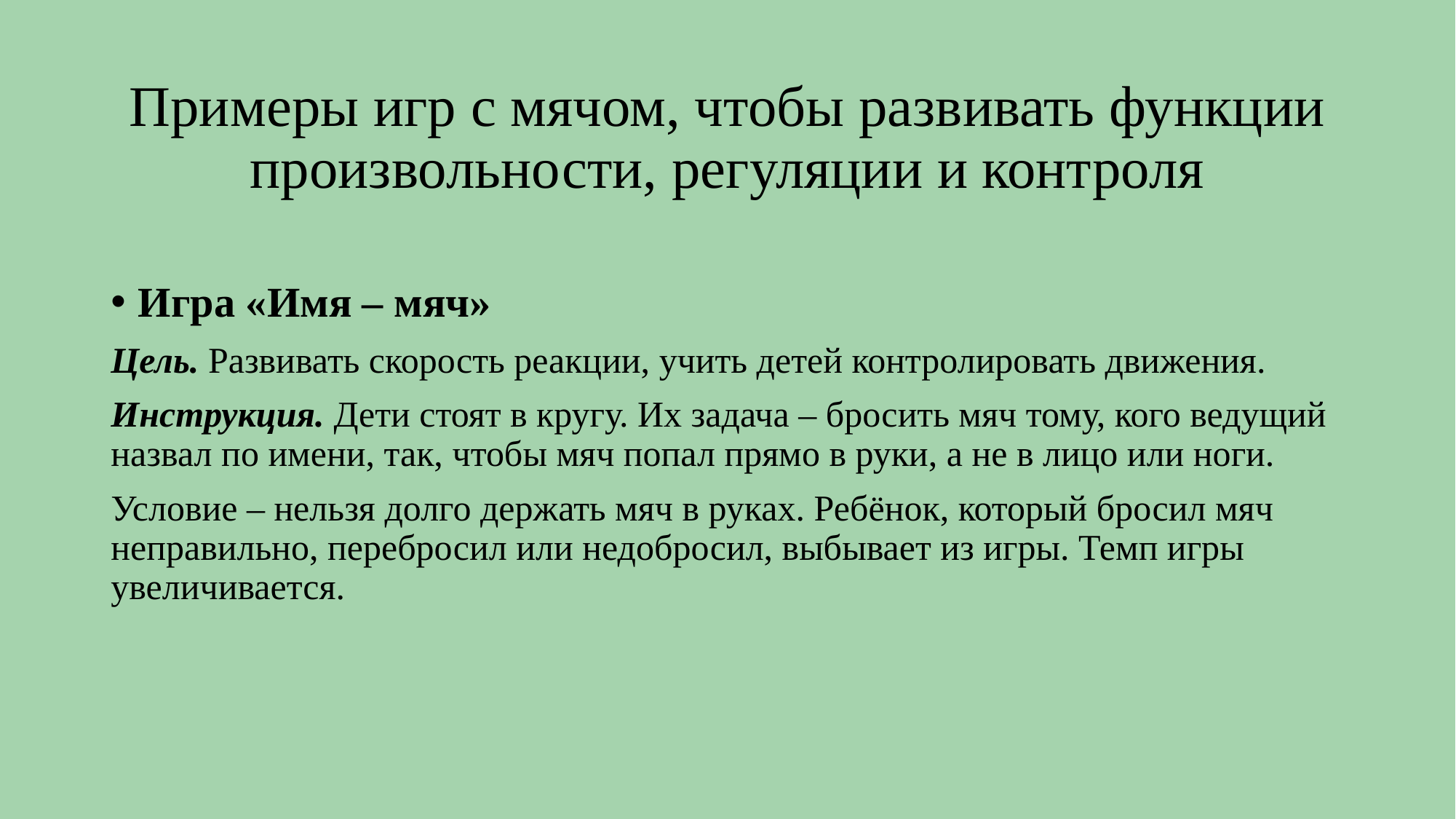

# Примеры игр с мячом, чтобы развивать функции произвольности, регуляции и контроля
Игра «Имя – мяч»
Цель. Развивать скорость реакции, учить детей контролировать движения.
Инструкция. Дети стоят в кругу. Их задача – бросить мяч тому, кого ведущий назвал по имени, так, чтобы мяч попал прямо в руки, а не в лицо или ноги.
Условие – нельзя долго держать мяч в руках. Ребёнок, который бросил мяч неправильно, перебросил или недобросил, выбывает из игры. Темп игры увеличивается.